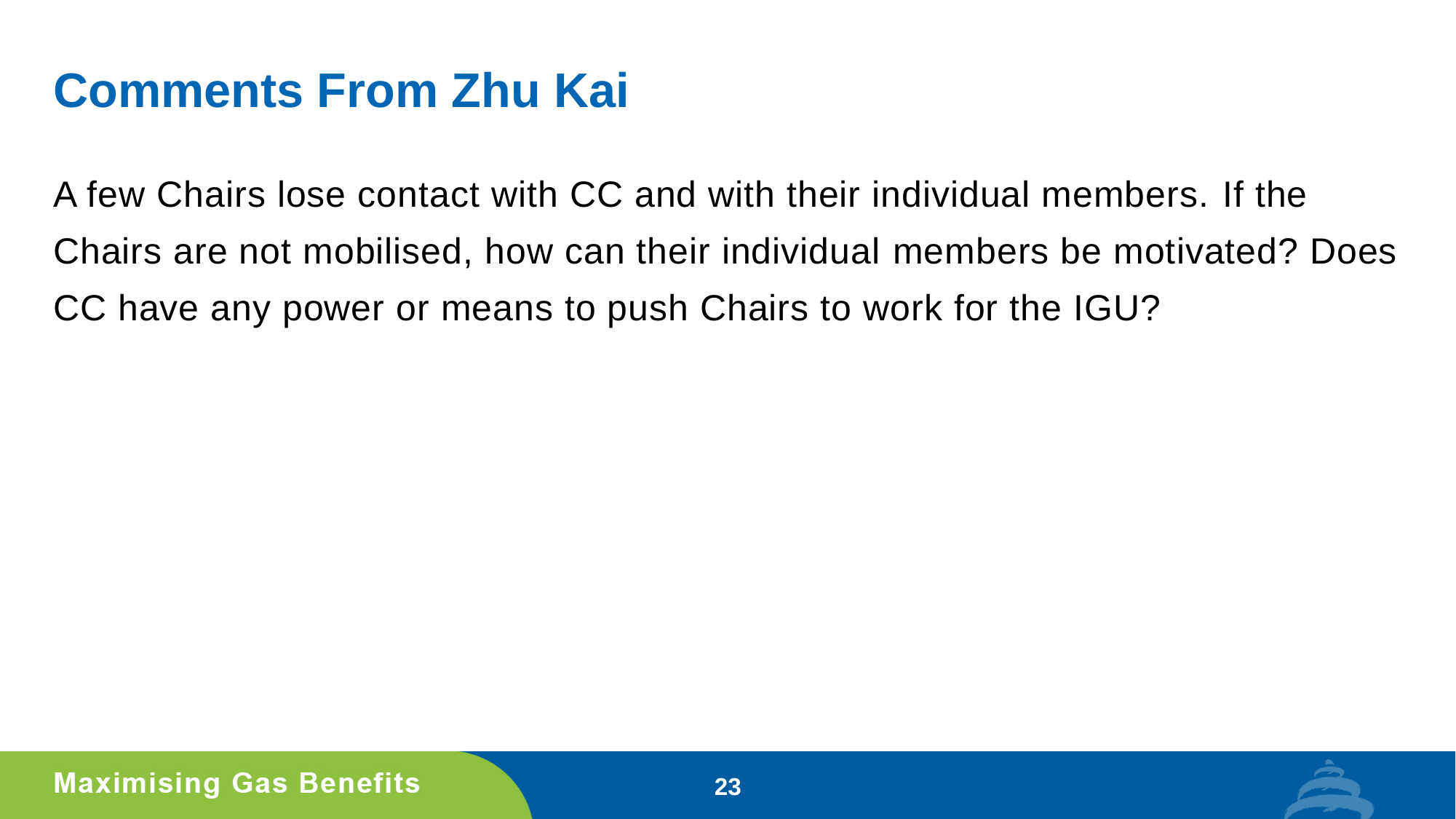

# Comments From Zhu Kai
A few Chairs lose contact with CC and with their individual members. If the Chairs are not mobilised, how can their individual members be motivated? Does CC have any power or means to push Chairs to work for the IGU?

23